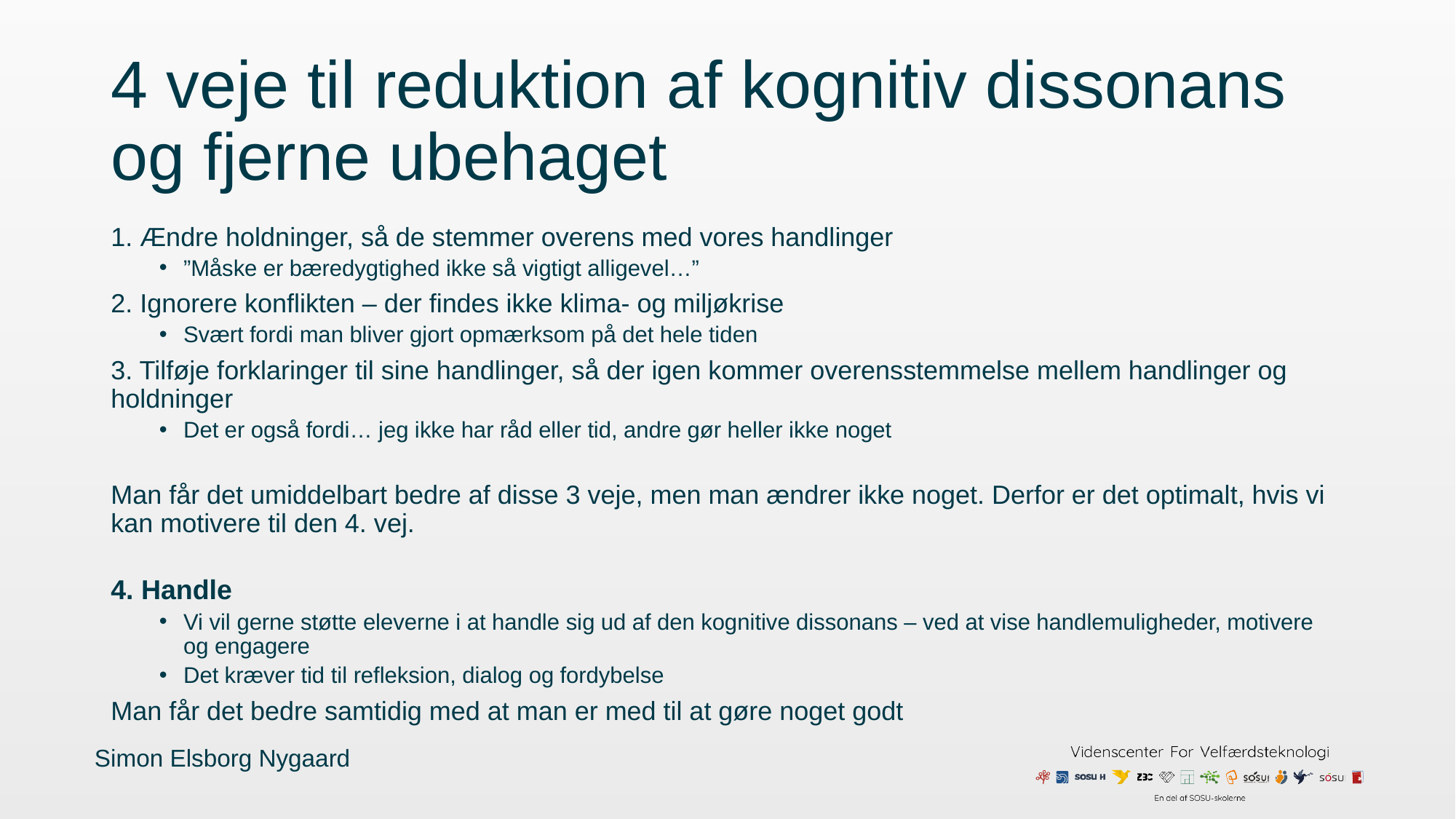

# 4 veje til reduktion af kognitiv dissonans og fjerne ubehaget
1. Ændre holdninger, så de stemmer overens med vores handlinger
”Måske er bæredygtighed ikke så vigtigt alligevel…”
2. Ignorere konflikten – der findes ikke klima- og miljøkrise
Svært fordi man bliver gjort opmærksom på det hele tiden
3. Tilføje forklaringer til sine handlinger, så der igen kommer overensstemmelse mellem handlinger og holdninger
Det er også fordi… jeg ikke har råd eller tid, andre gør heller ikke noget

Man får det umiddelbart bedre af disse 3 veje, men man ændrer ikke noget. Derfor er det optimalt, hvis vi kan motivere til den 4. vej.

4. Handle
Vi vil gerne støtte eleverne i at handle sig ud af den kognitive dissonans – ved at vise handlemuligheder, motivere og engagere
Det kræver tid til refleksion, dialog og fordybelse
Man får det bedre samtidig med at man er med til at gøre noget godt

Simon Elsborg Nygaard